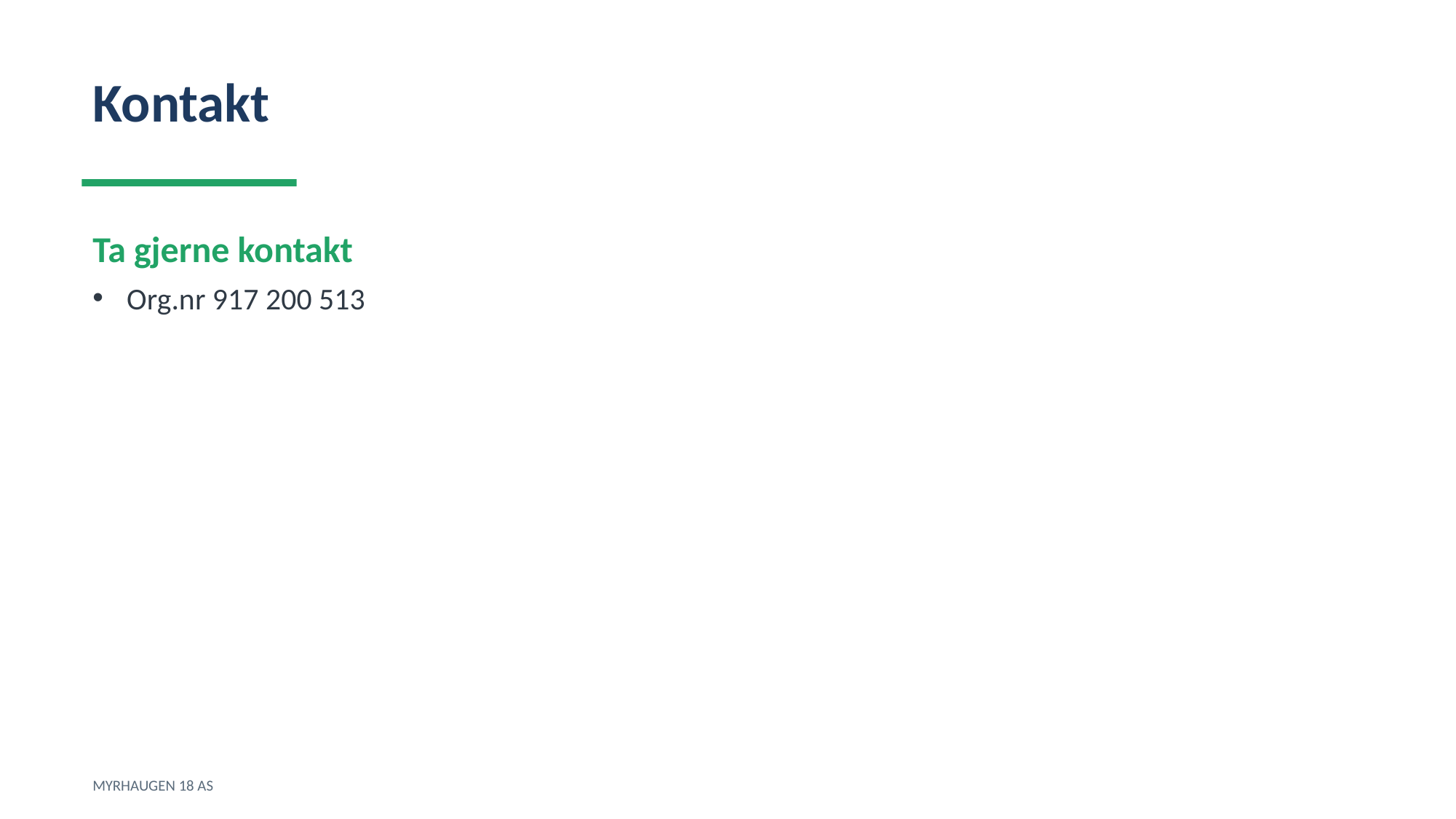

Kontakt

Ta gjerne kontakt
Org.nr 917 200 513
MYRHAUGEN 18 AS